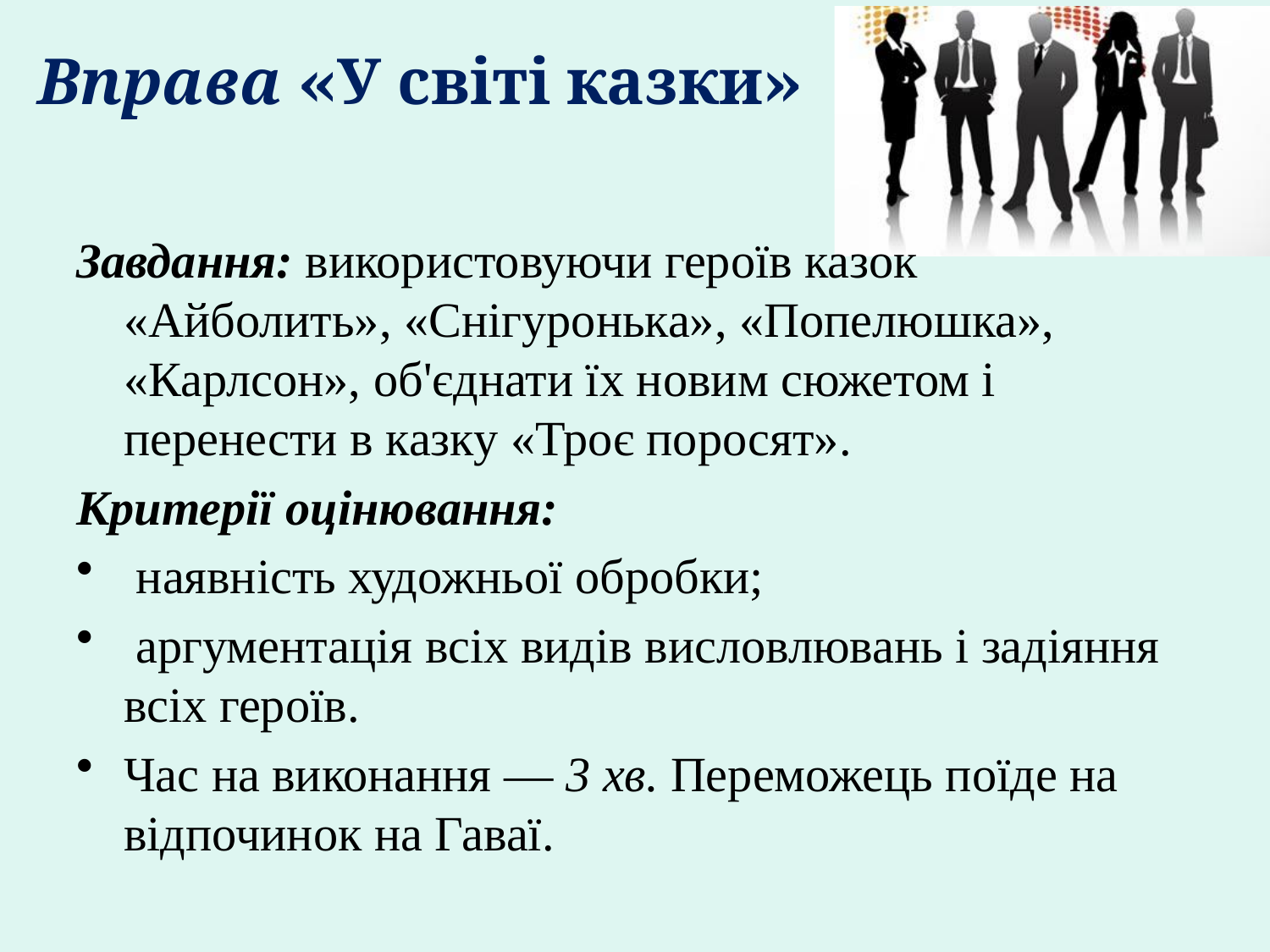

# Вправа «У світі казки»
Завдання: використовуючи героїв казок «Айболить», «Снігуронька», «Попелюшка», «Карлсон», об'єднати їх новим сюжетом і перенести в казку «Троє поросят».
Критерії оцінювання:
 наявність художньої обробки;
 аргументація всіх видів висловлювань і задіяння всіх героїв.
Час на виконання — 3 хв. Переможець поїде на відпочинок на Гаваї.